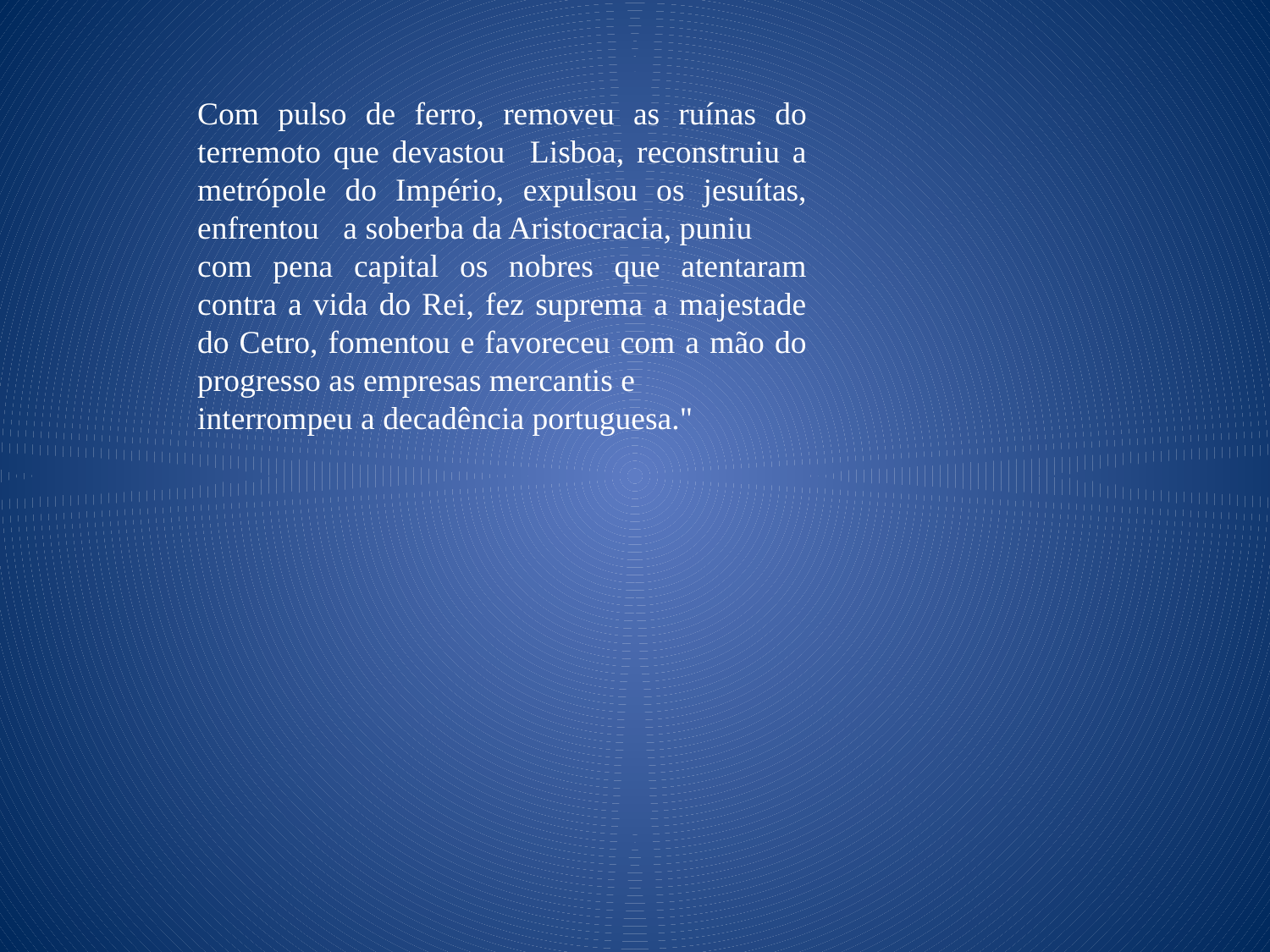

Com pulso de ferro, removeu as ruínas do terremoto que devastou  Lisboa, reconstruiu a metrópole do Império, expulsou os jesuítas, enfrentou   a soberba da Aristocracia, puniu
com pena capital os nobres que atentaram contra a vida do Rei, fez suprema a majestade do Cetro, fomentou e favoreceu com a mão do progresso as empresas mercantis e
interrompeu a decadência portuguesa."